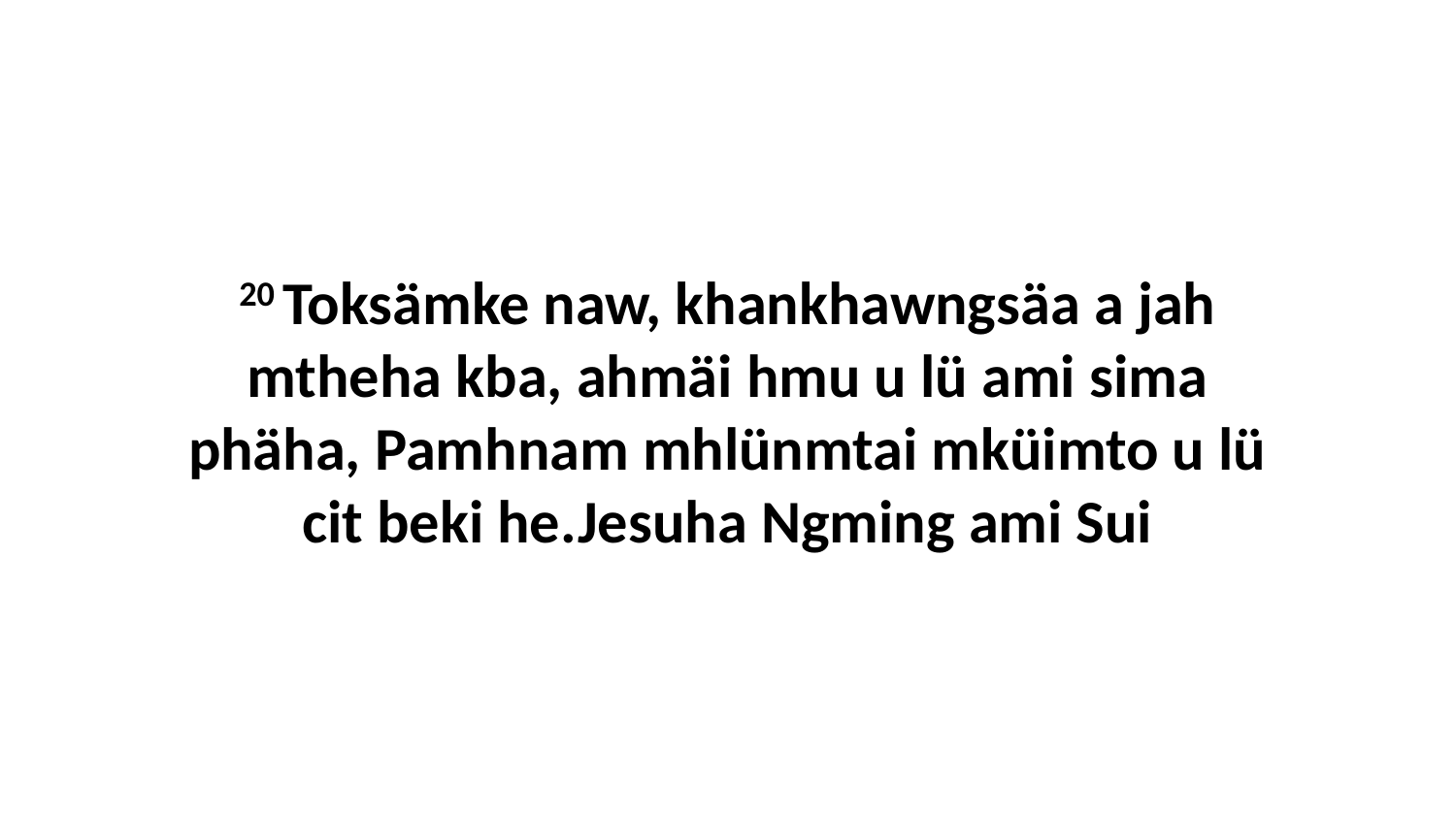

20 Toksämke naw, khankhawngsäa a jah mtheha kba, ahmäi hmu u lü ami sima phäha, Pamhnam mhlünmtai mküimto u lü cit beki he.Jesuha Ngming ami Sui